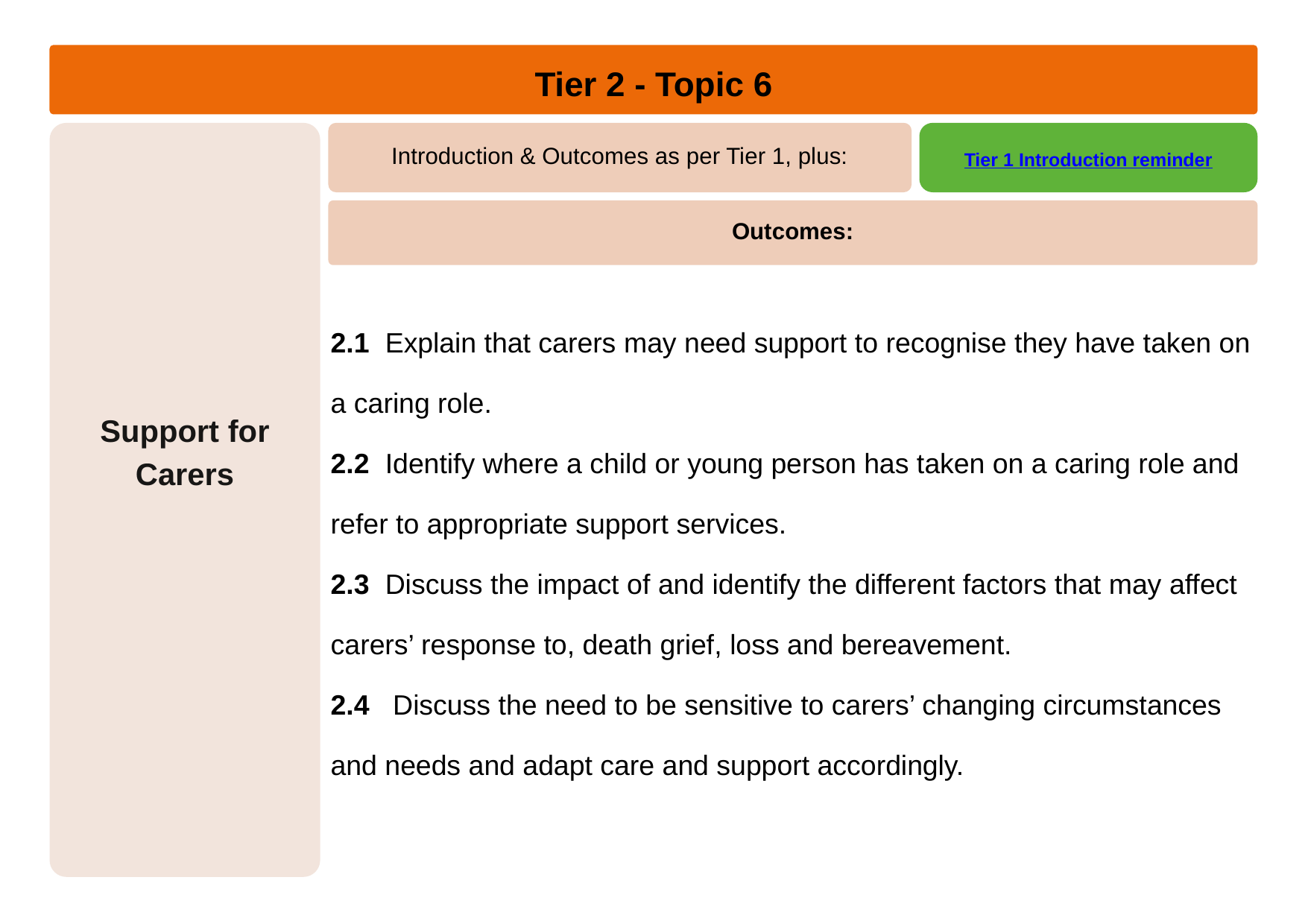

Tier 2 - Topic 6

Support for Carers

Introduction & Outcomes as per Tier 1, plus:

Tier 1 Introduction reminder

Outcomes:

2.1  Explain that carers may need support to recognise they have taken on a caring role.
2.2  Identify where a child or young person has taken on a caring role and refer to appropriate support services.
2.3  Discuss the impact of and identify the different factors that may affect carers’ response to, death grief, loss and bereavement.
2.4   Discuss the need to be sensitive to carers’ changing circumstances and needs and adapt care and support accordingly.